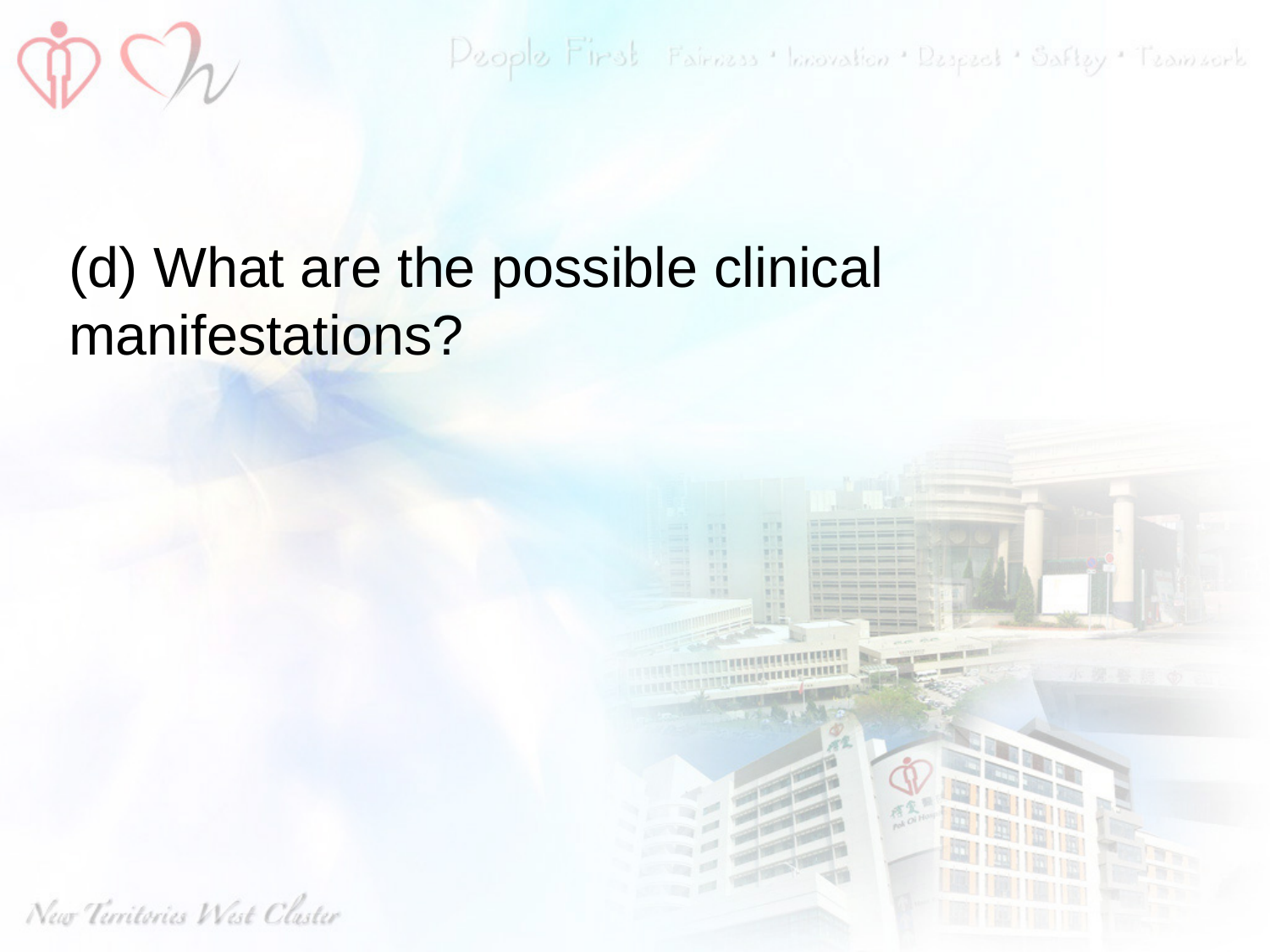

#
(d) What are the possible clinical manifestations?